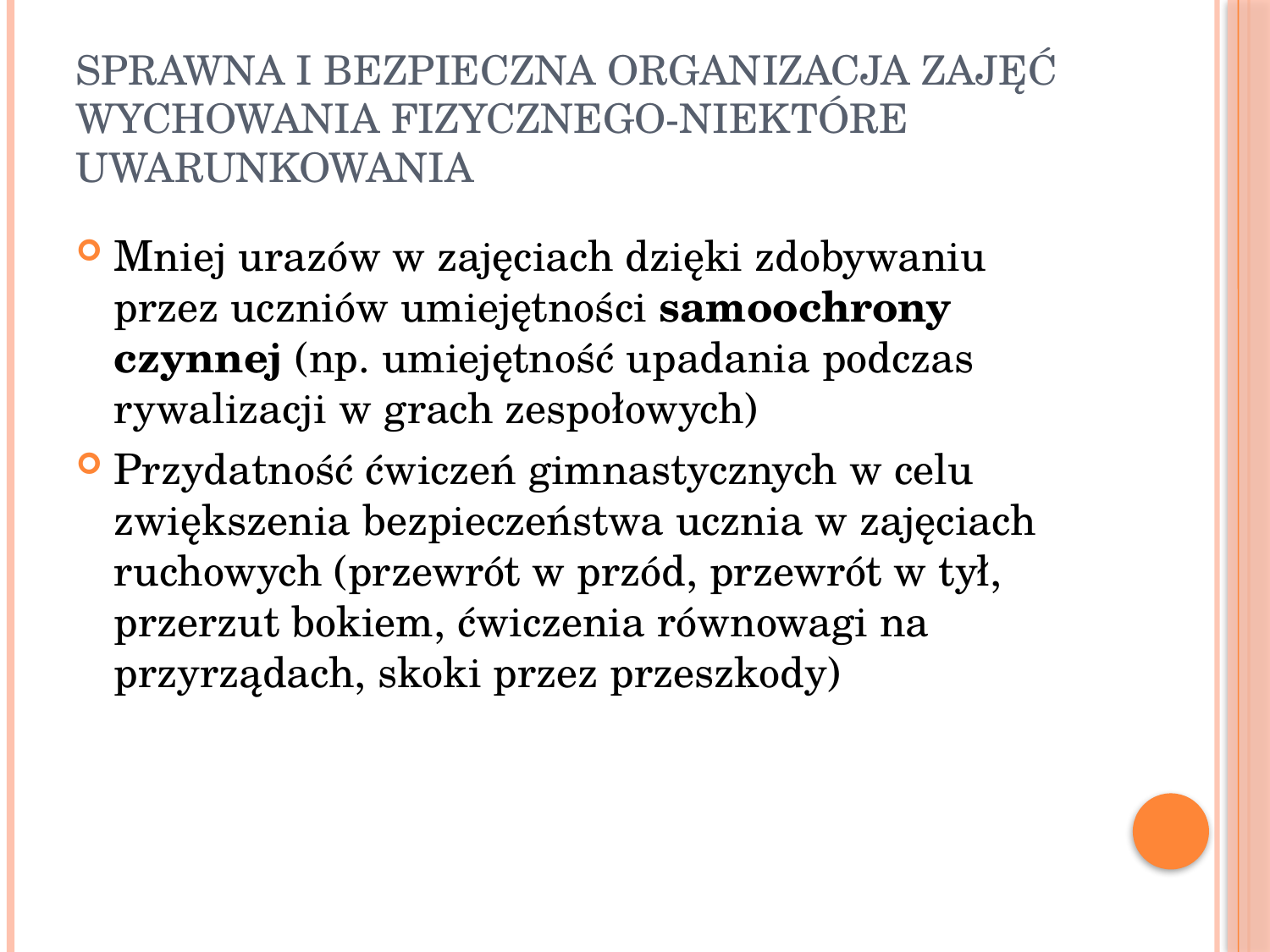

# Sprawna i bezpieczna organizacja zajęć wychowania fizycznego-niektóre uwarunkowania
Mniej urazów w zajęciach dzięki zdobywaniu przez uczniów umiejętności samoochrony czynnej (np. umiejętność upadania podczas rywalizacji w grach zespołowych)
Przydatność ćwiczeń gimnastycznych w celu zwiększenia bezpieczeństwa ucznia w zajęciach ruchowych (przewrót w przód, przewrót w tył, przerzut bokiem, ćwiczenia równowagi na przyrządach, skoki przez przeszkody)